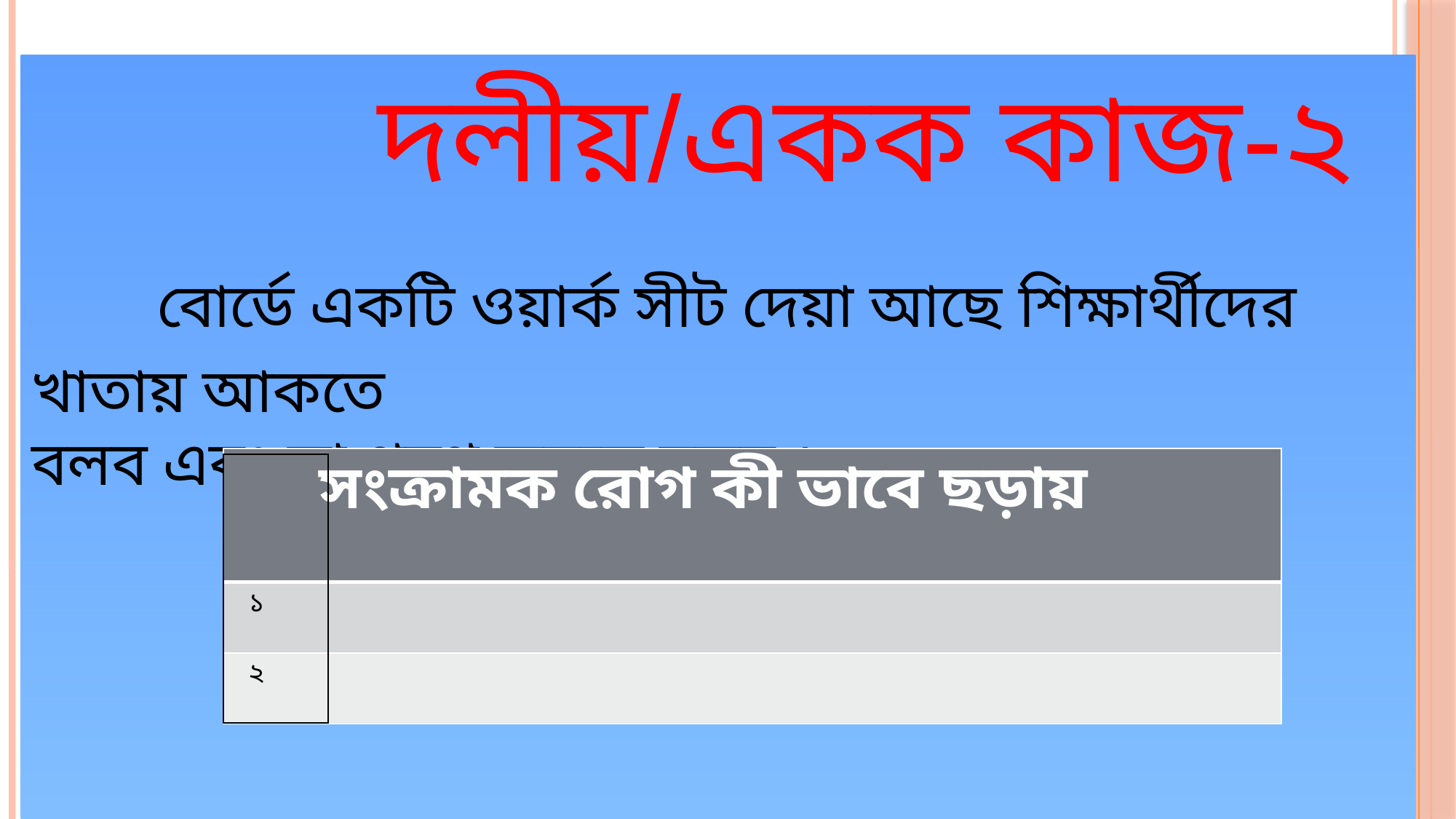

দলীয়/একক কাজ-২
    বোর্ডে একটি ওয়ার্ক সীট দেয়া আছে শিক্ষার্থীদের খাতায় আকতে
বলব এবং তা পূরণ করতে বলব ।

| সংক্রামক রোগ কী ভাবে ছড়ায় |
| --- |
| ১ |
| ২ |
|  |
| --- |